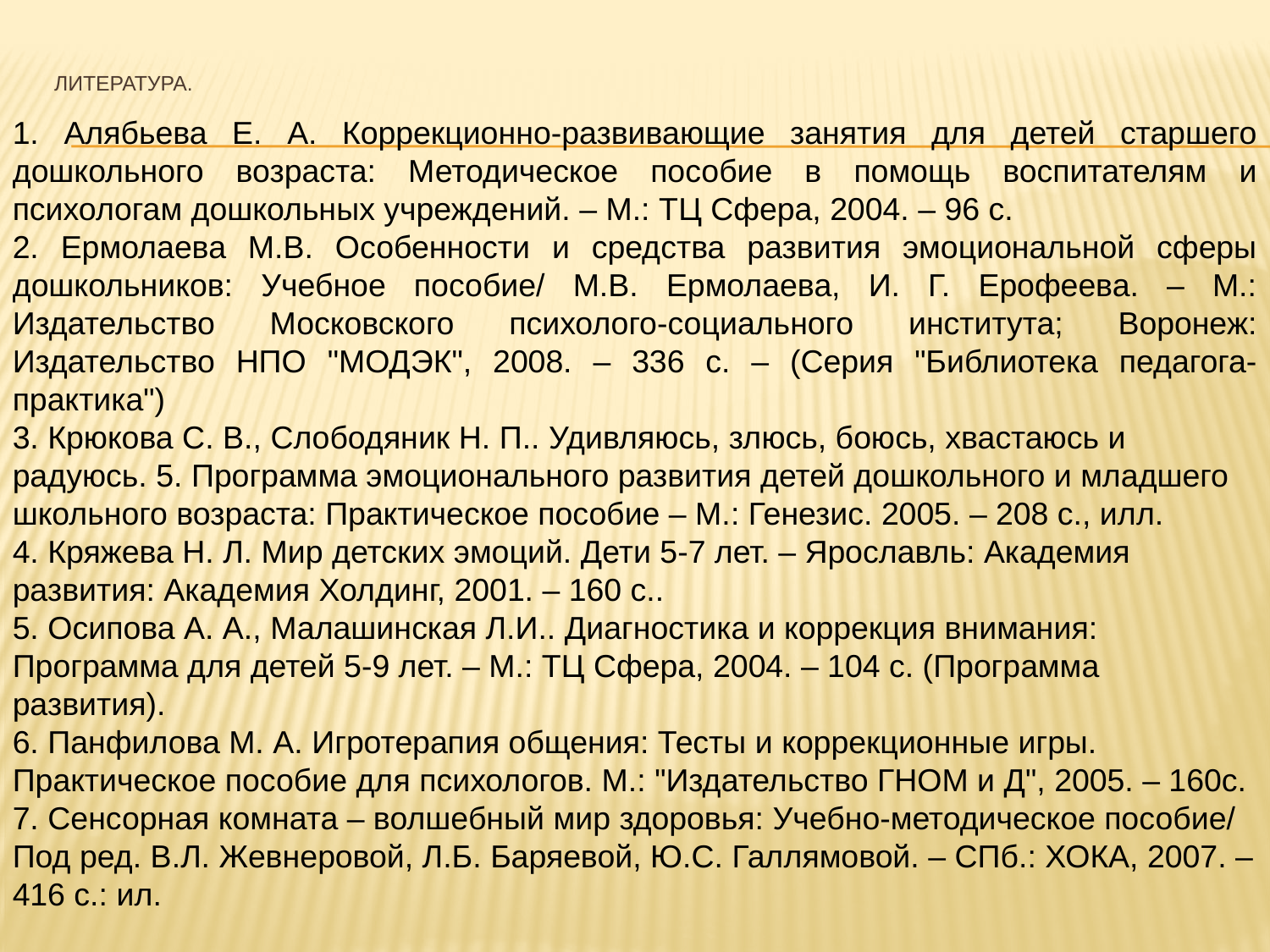

# Литература.
1. Алябьева Е. А. Коррекционно-развивающие занятия для детей старшего дошкольного возраста: Методическое пособие в помощь воспитателям и психологам дошкольных учреждений. – М.: ТЦ Сфера, 2004. – 96 с.
2. Ермолаева М.В. Особенности и средства развития эмоциональной сферы дошкольников: Учебное пособие/ М.В. Ермолаева, И. Г. Ерофеева. – М.: Издательство Московского психолого-социального института; Воронеж: Издательство НПО "МОДЭК", 2008. – 336 с. – (Серия "Библиотека педагога-практика")
3. Крюкова С. В., Слободяник Н. П.. Удивляюсь, злюсь, боюсь, хвастаюсь и радуюсь. 5. Программа эмоционального развития детей дошкольного и младшего школьного возраста: Практическое пособие – М.: Генезис. 2005. – 208 с., илл.
4. Кряжева Н. Л. Мир детских эмоций. Дети 5-7 лет. – Ярославль: Академия развития: Академия Холдинг, 2001. – 160 с..
5. Осипова А. А., Малашинская Л.И.. Диагностика и коррекция внимания: Программа для детей 5-9 лет. – М.: ТЦ Сфера, 2004. – 104 с. (Программа развития).
6. Панфилова М. А. Игротерапия общения: Тесты и коррекционные игры. Практическое пособие для психологов. М.: "Издательство ГНОМ и Д", 2005. – 160с.
7. Сенсорная комната – волшебный мир здоровья: Учебно-методическое пособие/ Под ред. В.Л. Жевнеровой, Л.Б. Баряевой, Ю.С. Галлямовой. – СПб.: ХОКА, 2007. – 416 с.: ил.